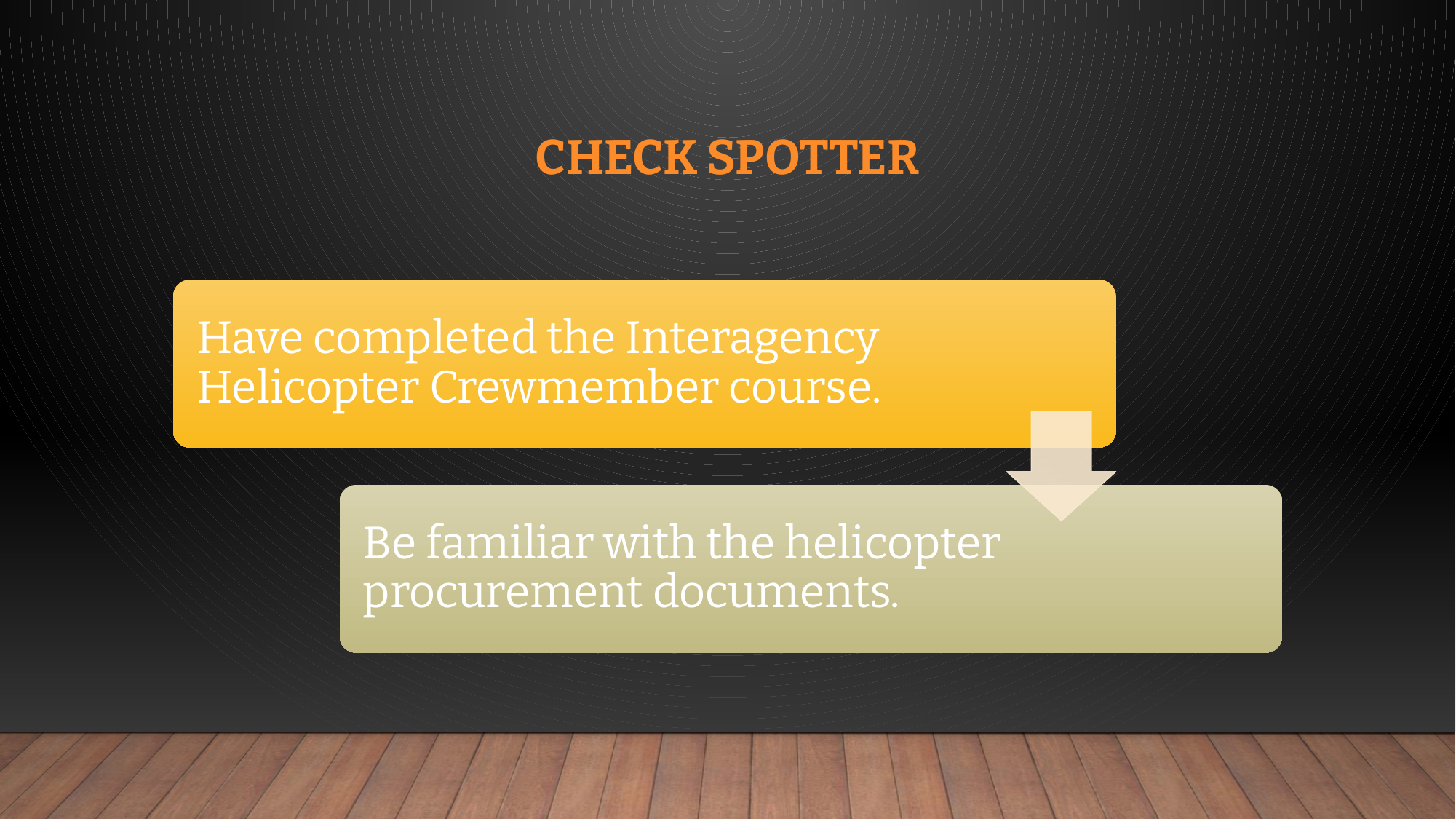

# Check Spotter
Have completed the Interagency Helicopter Crewmember course.
Be familiar with the helicopter procurement documents.